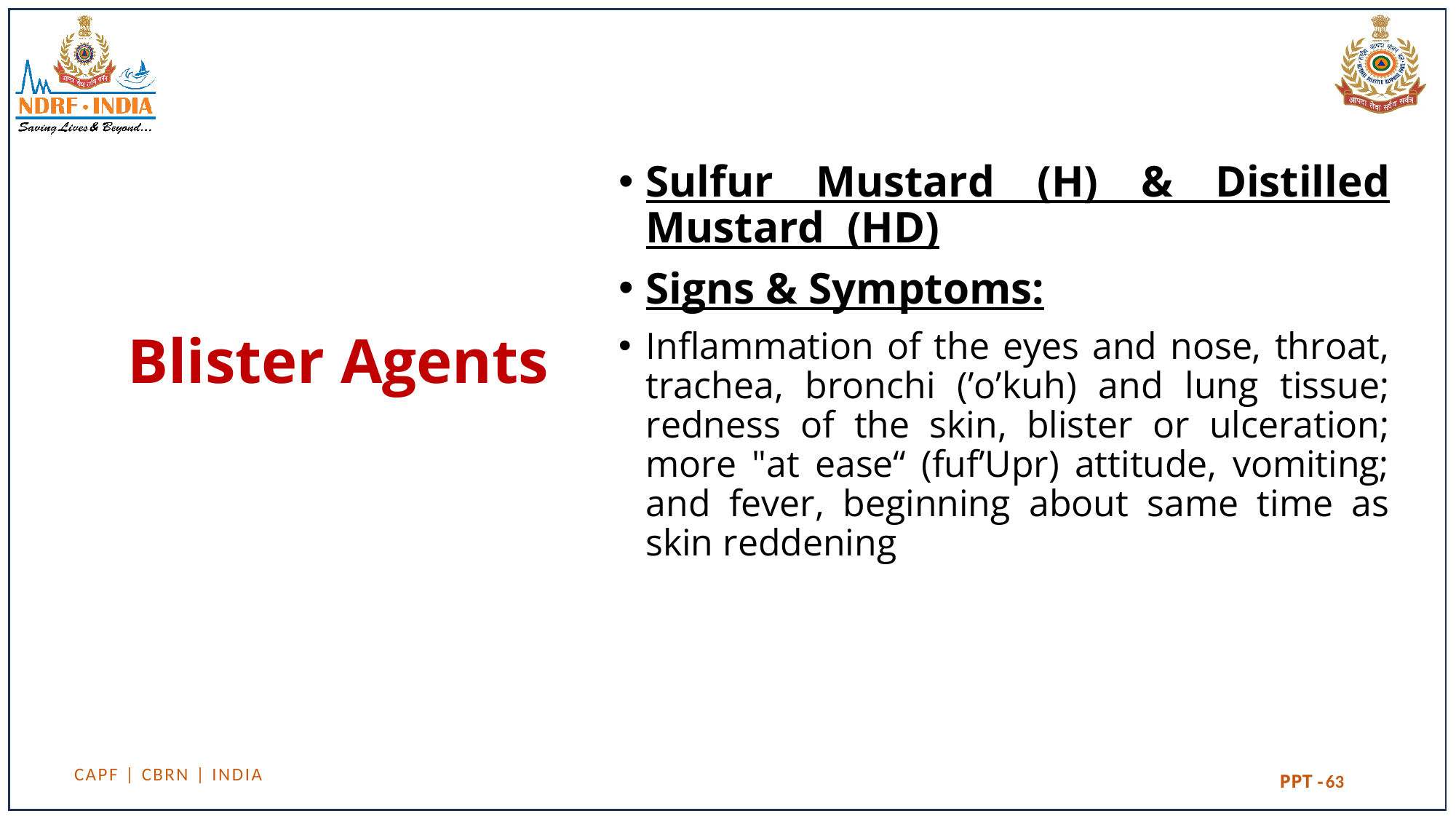

Sulfur Mustard (H) & Distilled Mustard  (HD)
Signs & Symptoms:
Inflammation of the eyes and nose, throat, trachea, bronchi (’o’kuh) and lung tissue; redness of the skin, blister or ulceration; more "at ease“ (fuf’Upr) attitude, vomiting; and fever, beginning about same time as skin reddening

# Blister Agents

63